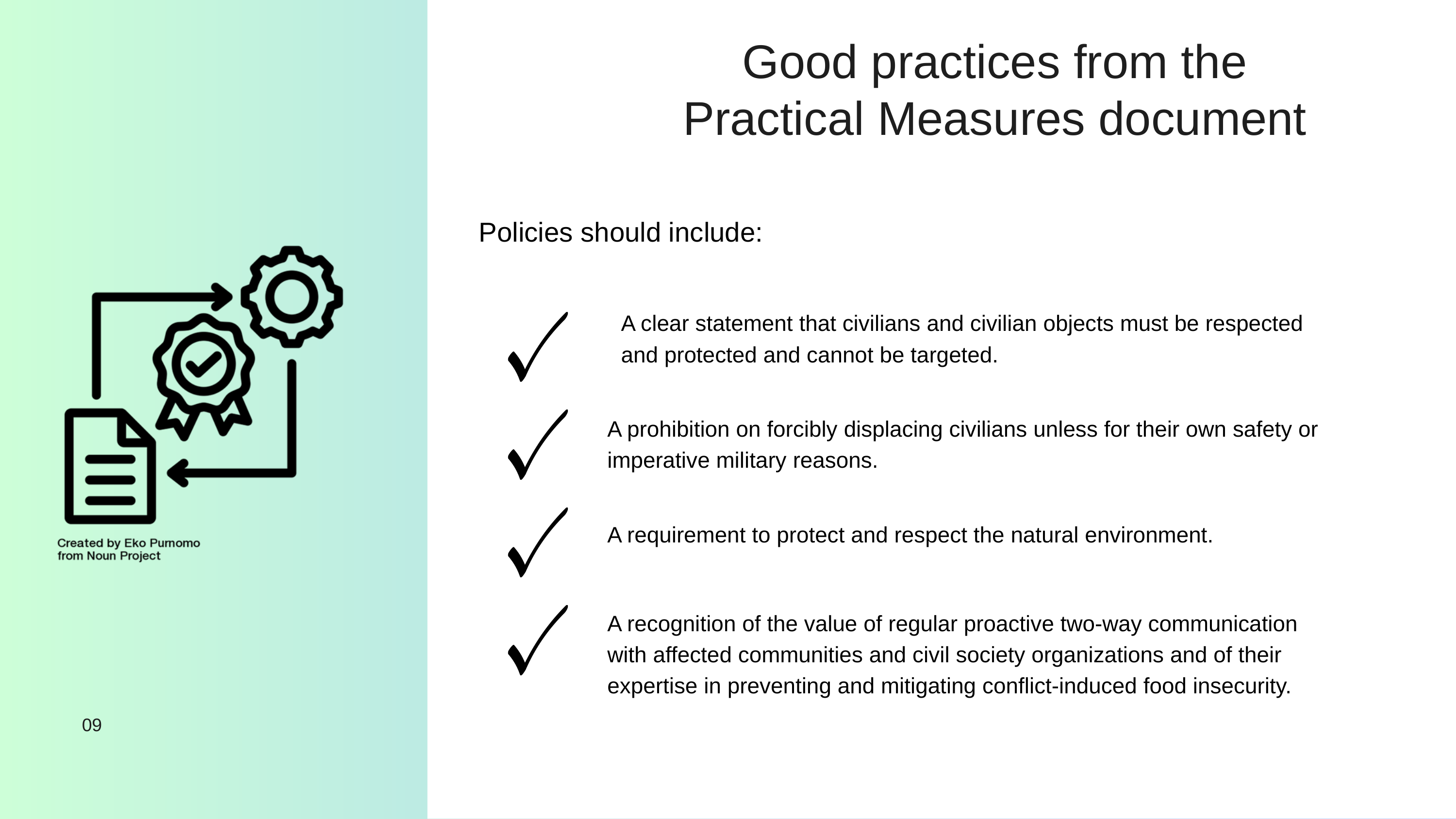

Good practices from the Practical Measures document
Policies should include:

A clear statement that civilians and civilian objects must be respected and protected and cannot be targeted.

A prohibition on forcibly displacing civilians unless for their own safety or imperative military reasons.

A requirement to protect and respect the natural environment.
A recognition of the value of regular proactive two-way communication with affected communities and civil society organizations and of their expertise in preventing and mitigating conflict-induced food insecurity.

09